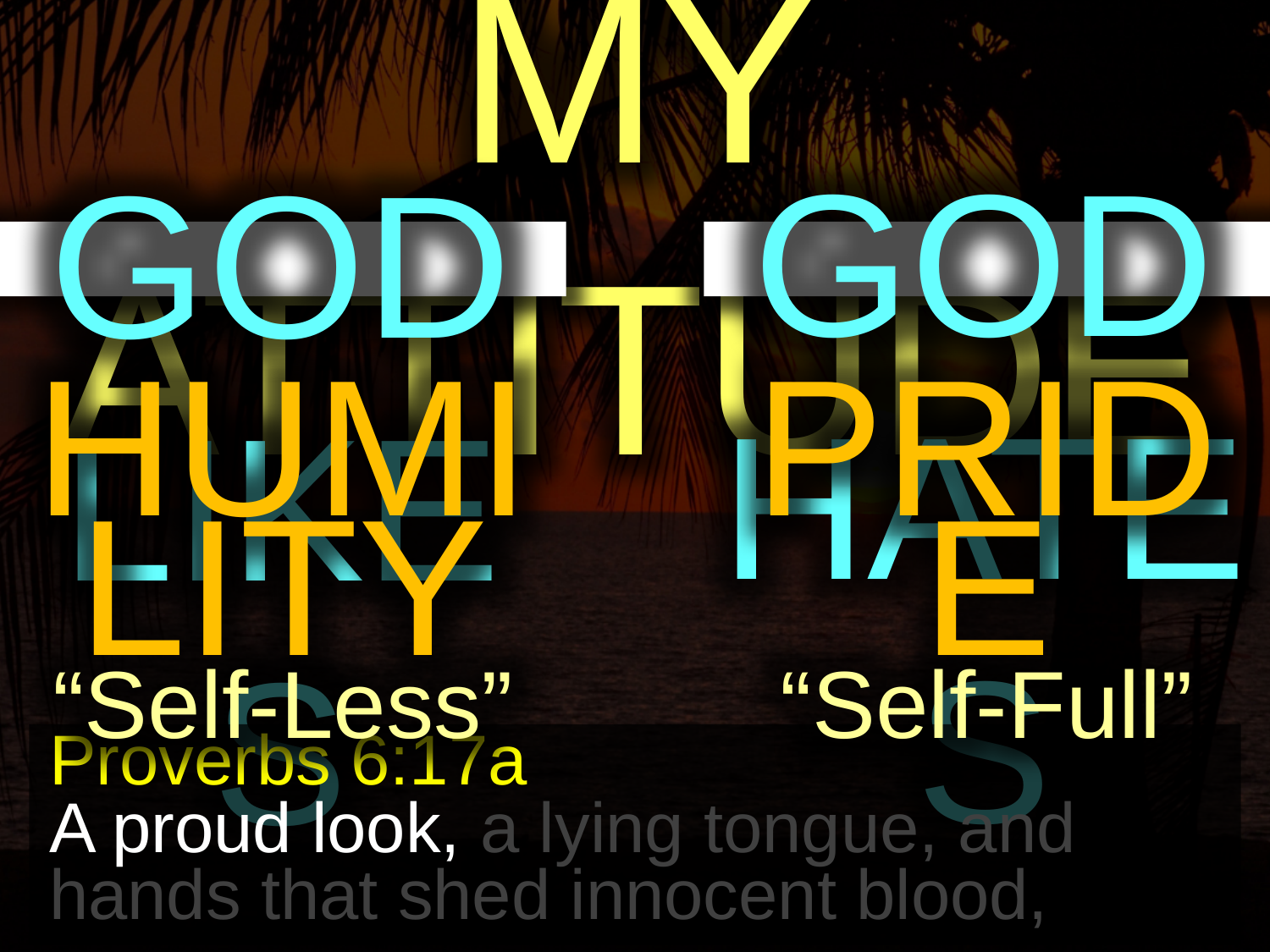

MY ATTITUDE
GOD HATES
GOD LIKES

HUMILITY
“Self-Less”
PRIDE
“Self-Full”
Proverbs 6:17a
A proud look, a lying tongue, and hands that shed innocent blood,